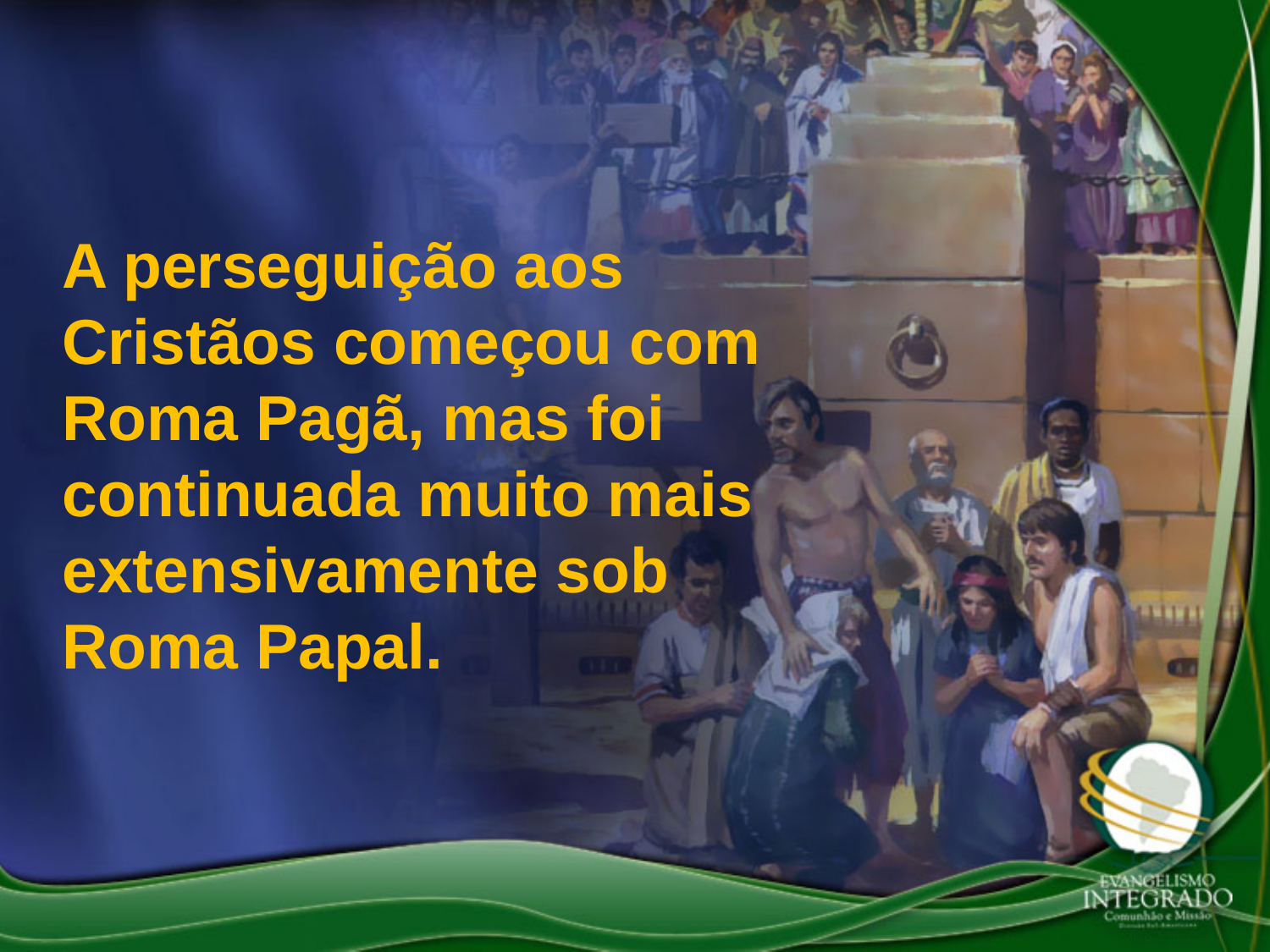

A perseguição aos Cristãos começou com Roma Pagã, mas foi continuada muito mais extensivamente sob Roma Papal.